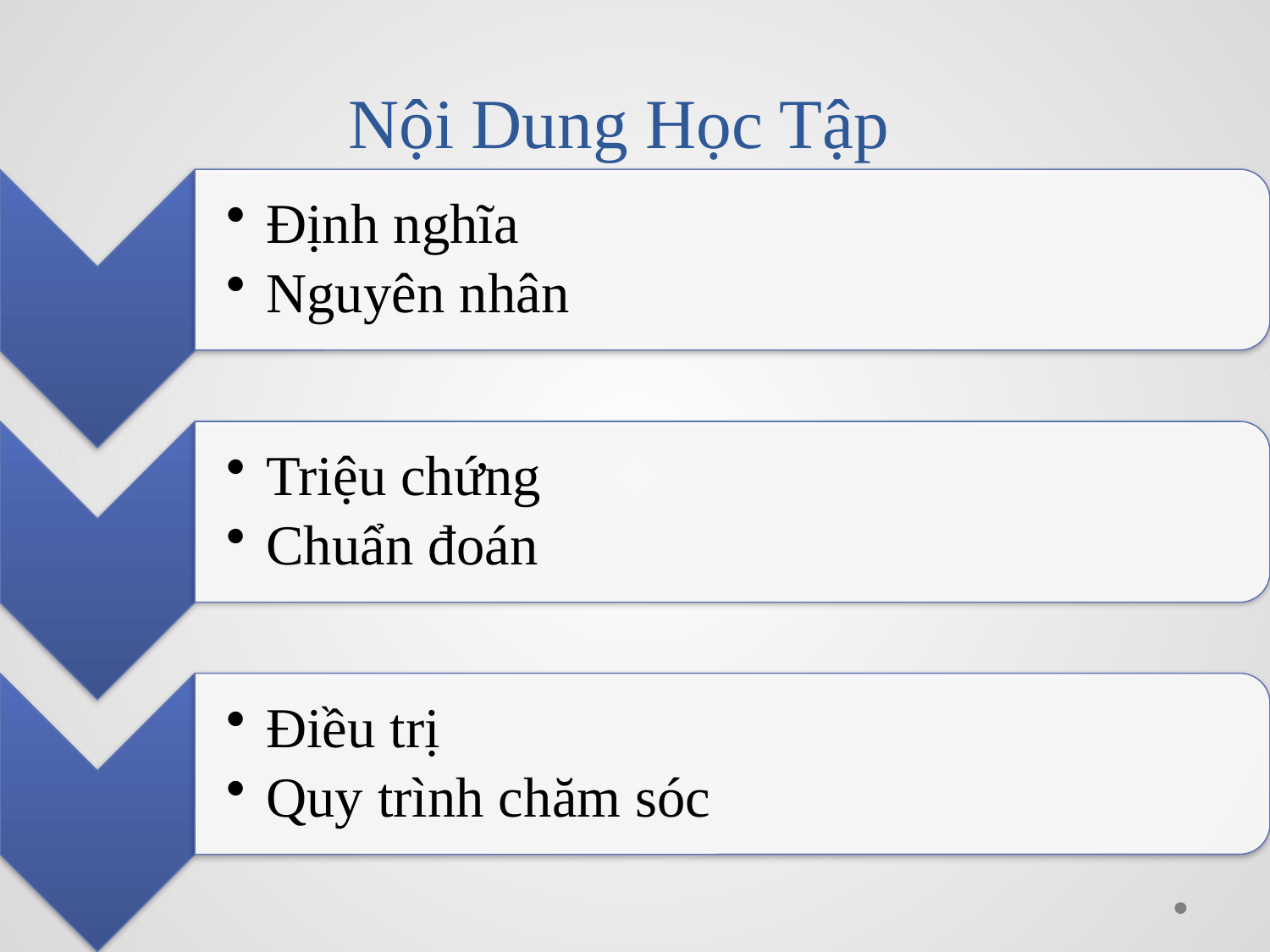

# Nội Dung Học Tập

Định nghĩa
Nguyên nhân

Triệu chứng
Chuẩn đoán

Điều trị
Quy trình chăm sóc